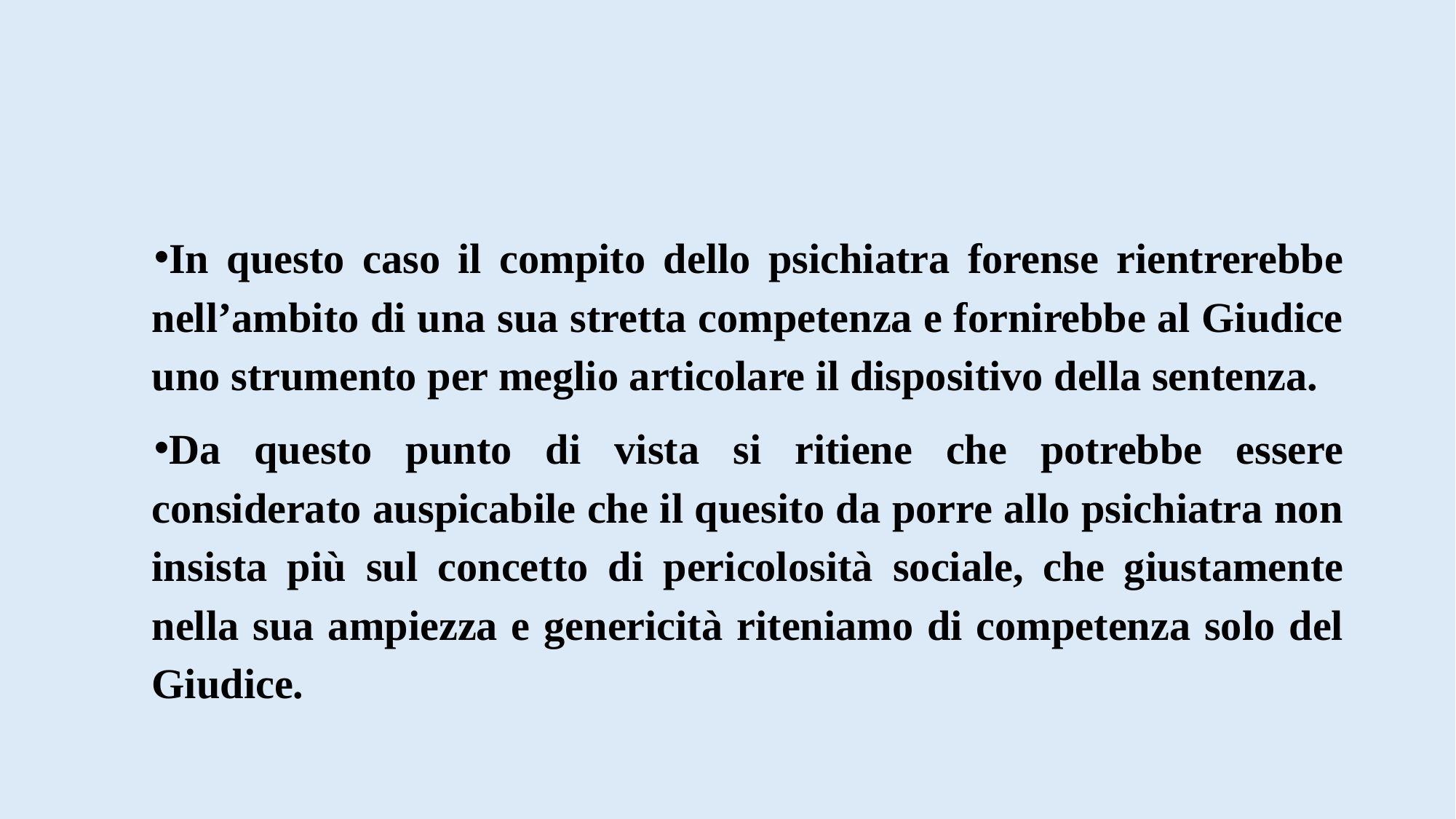

#
In questo caso il compito dello psichiatra forense rientrerebbe nell’ambito di una sua stretta competenza e fornirebbe al Giudice uno strumento per meglio articolare il dispositivo della sentenza.
Da questo punto di vista si ritiene che potrebbe essere considerato auspicabile che il quesito da porre allo psichiatra non insista più sul concetto di pericolosità sociale, che giustamente nella sua ampiezza e genericità riteniamo di competenza solo del Giudice.